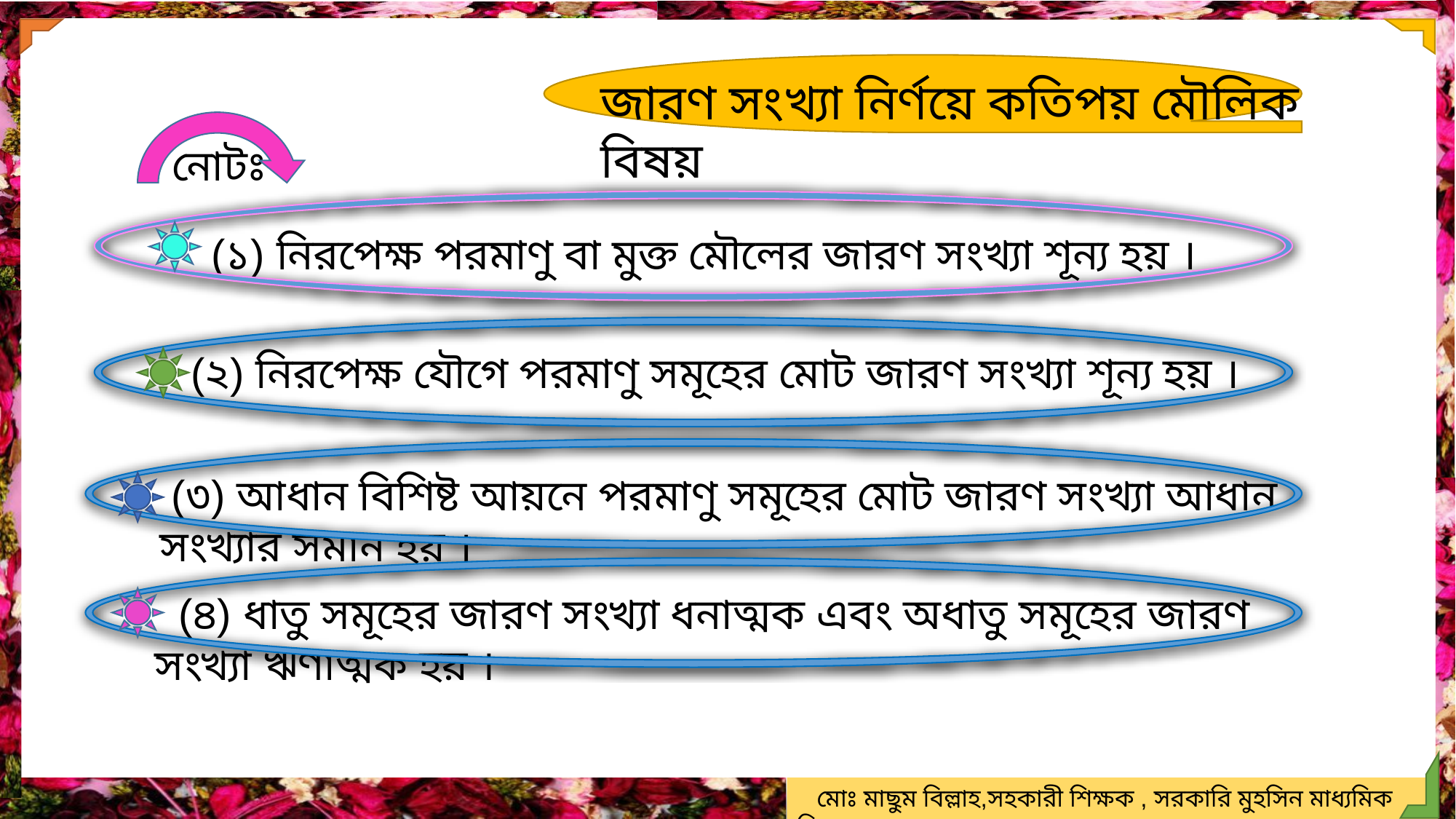

জারণ সংখ্যা নির্ণয়ে কতিপয় মৌলিক বিষয়

নোটঃ

 (১) নিরপেক্ষ পরমাণু বা মুক্ত মৌলের জারণ সংখ্যা শূন্য হয় ।

 (২) নিরপেক্ষ যৌগে পরমাণু সমূহের মোট জারণ সংখ্যা শূন্য হয় ।

 (৩) আধান বিশিষ্ট আয়নে পরমাণু সমূহের মোট জারণ সংখ্যা আধান সংখ্যার সমান হয় ।

  (৪) ধাতু সমূহের জারণ সংখ্যা ধনাত্মক এবং অধাতু সমূহের জারণ সংখ্যা ঋণাত্মক হয় ।